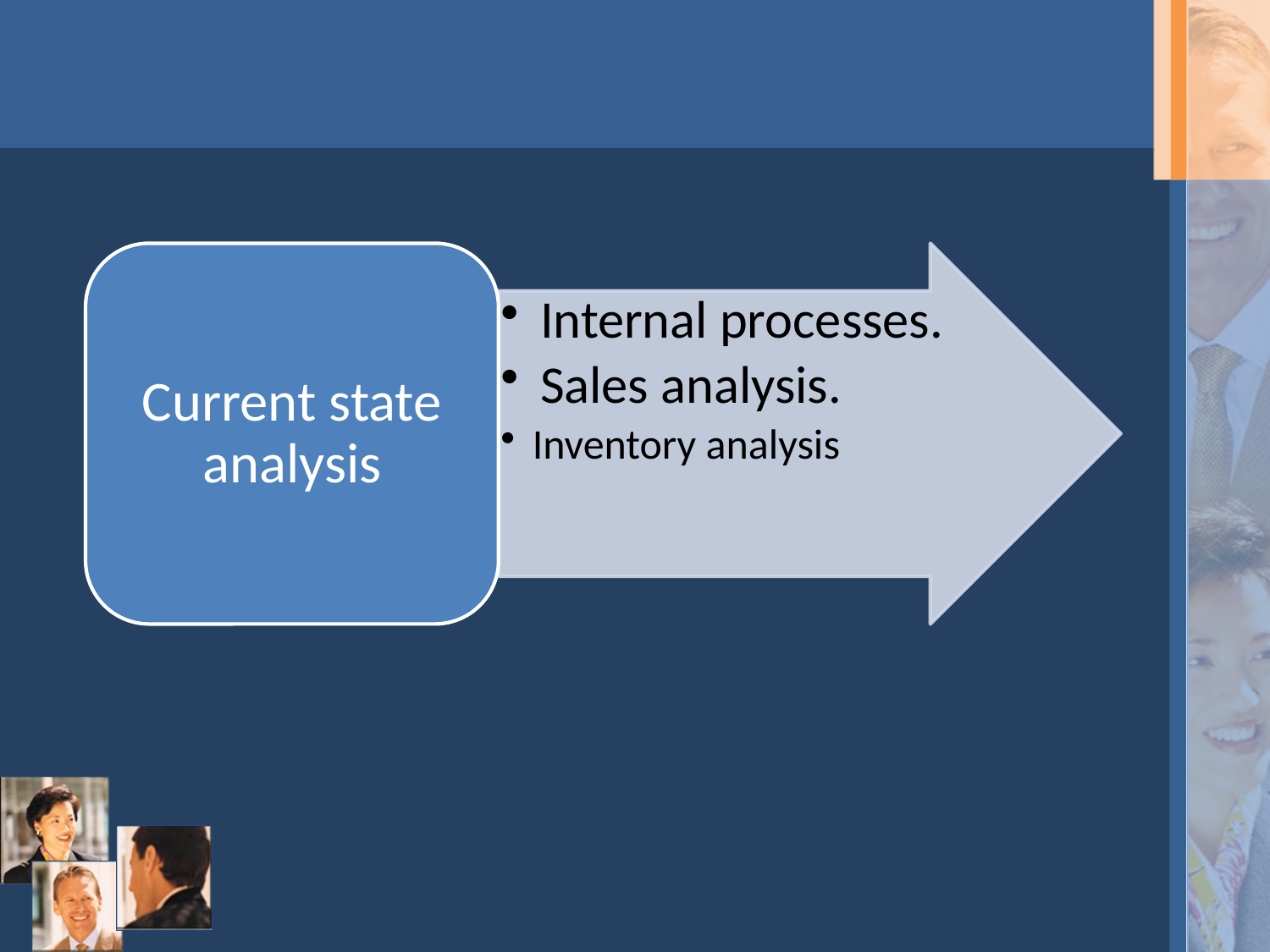

Internal processes.
Sales analysis.
Inventory analysis
Current state analysis